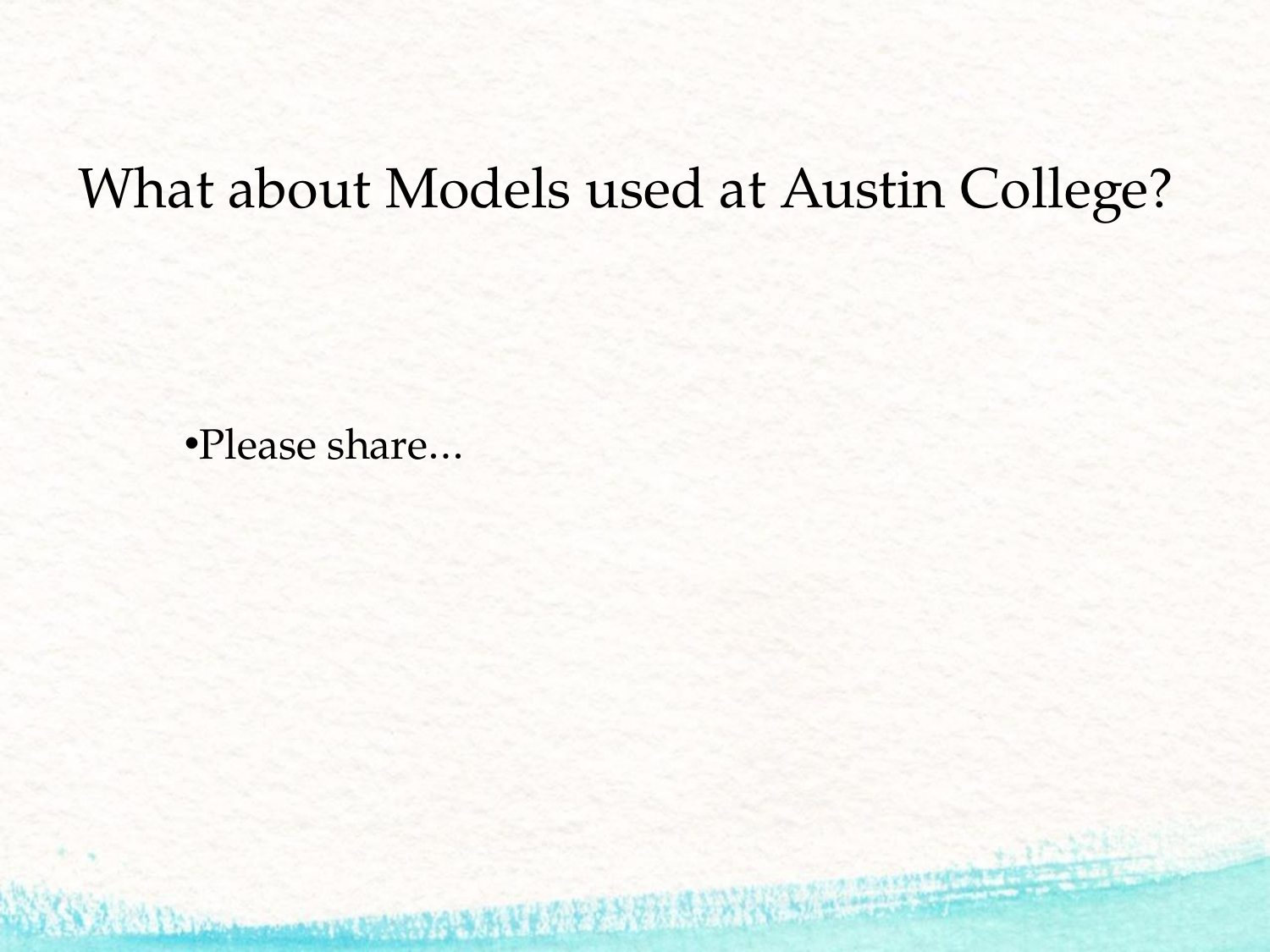

# What about Models used at Austin College?
Please share…